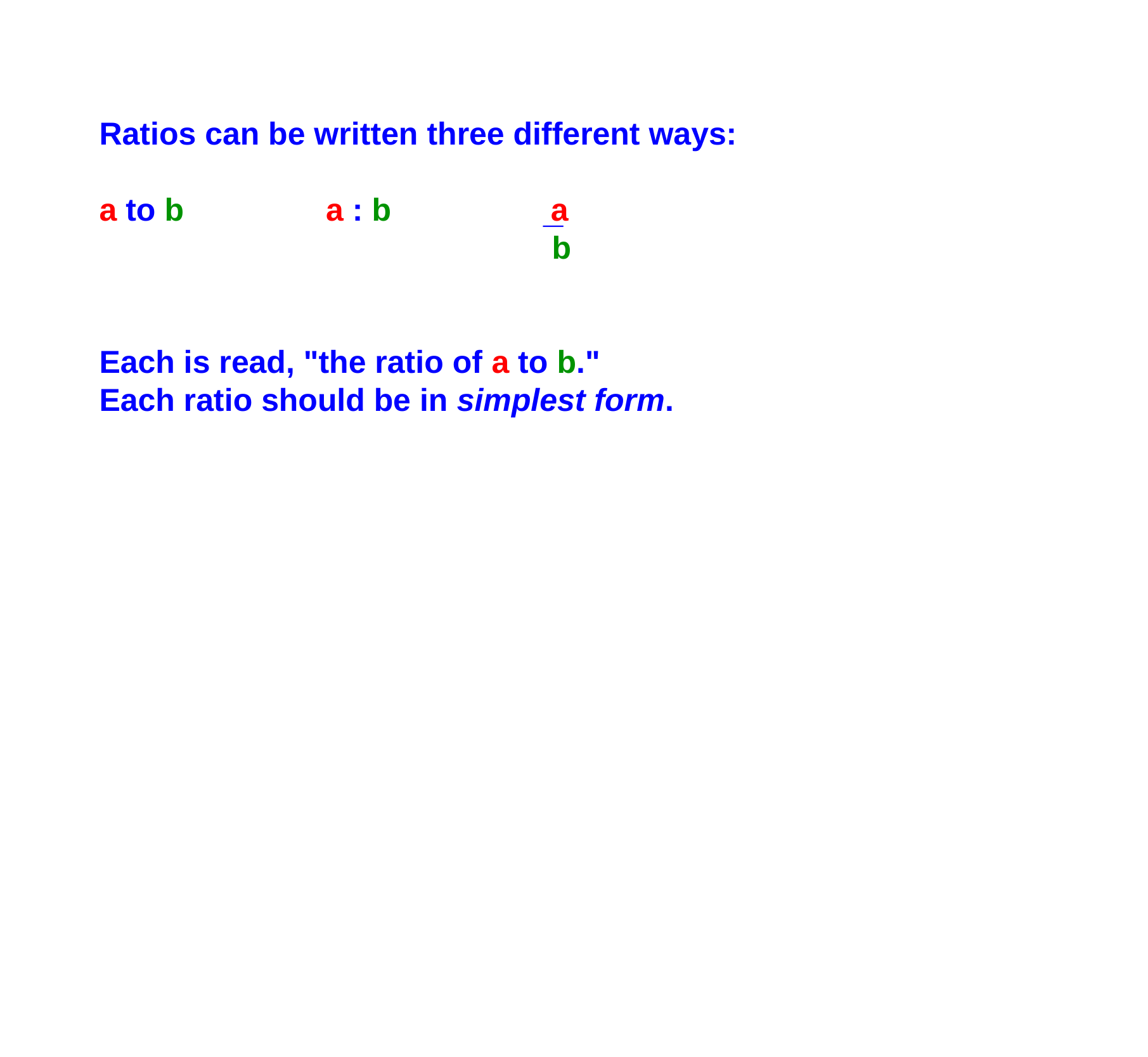

Ratios can be written three different ways:

a to b                a : b                  a
                                                   b

Each is read, "the ratio of a to b."
Each ratio should be in simplest form.
_